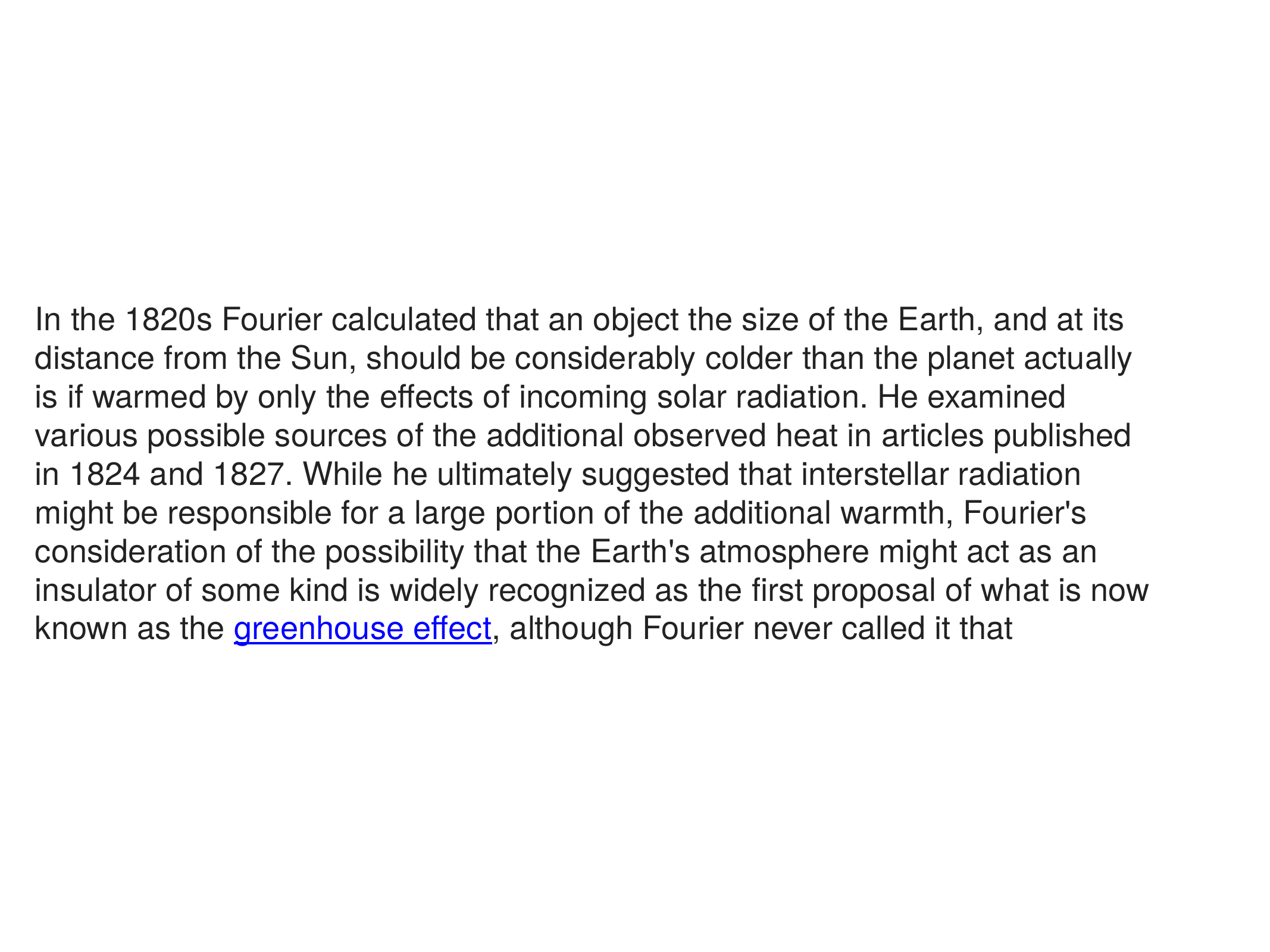

In the 1820s Fourier calculated that an object the size of the Earth, and at its distance from the Sun, should be considerably colder than the planet actually is if warmed by only the effects of incoming solar radiation. He examined various possible sources of the additional observed heat in articles published in 1824 and 1827. While he ultimately suggested that interstellar radiation might be responsible for a large portion of the additional warmth, Fourier's consideration of the possibility that the Earth's atmosphere might act as an insulator of some kind is widely recognized as the first proposal of what is now known as the greenhouse effect, although Fourier never called it that